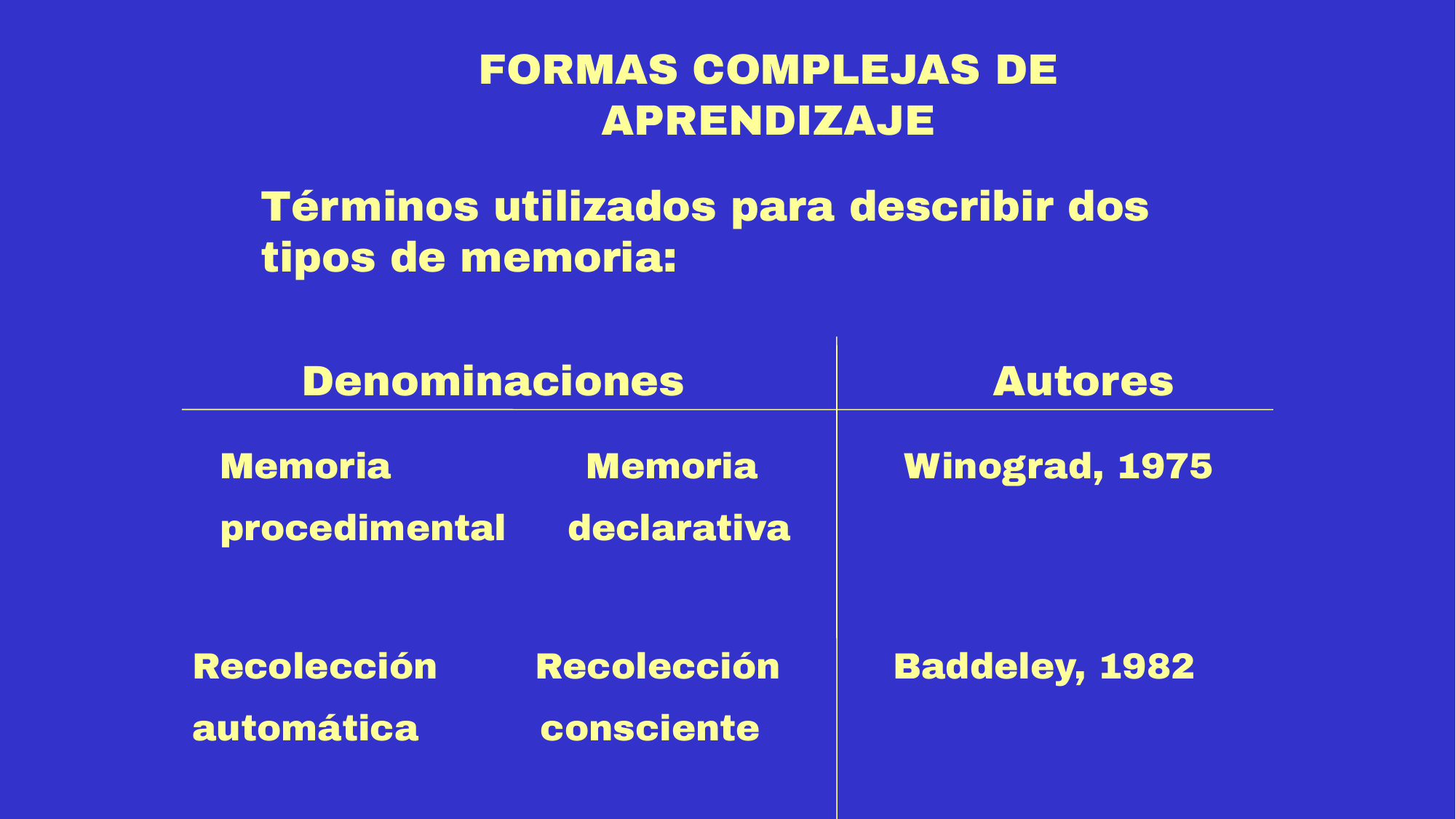

FORMAS COMPLEJAS DE APRENDIZAJE
Términos utilizados para describir dos tipos de memoria:

Denominaciones
Autores

Memoria                Memoria            Winograd, 1975
procedimental     declarativa
Baddeley, 1982
Recolección        Recolección
automática          consciente